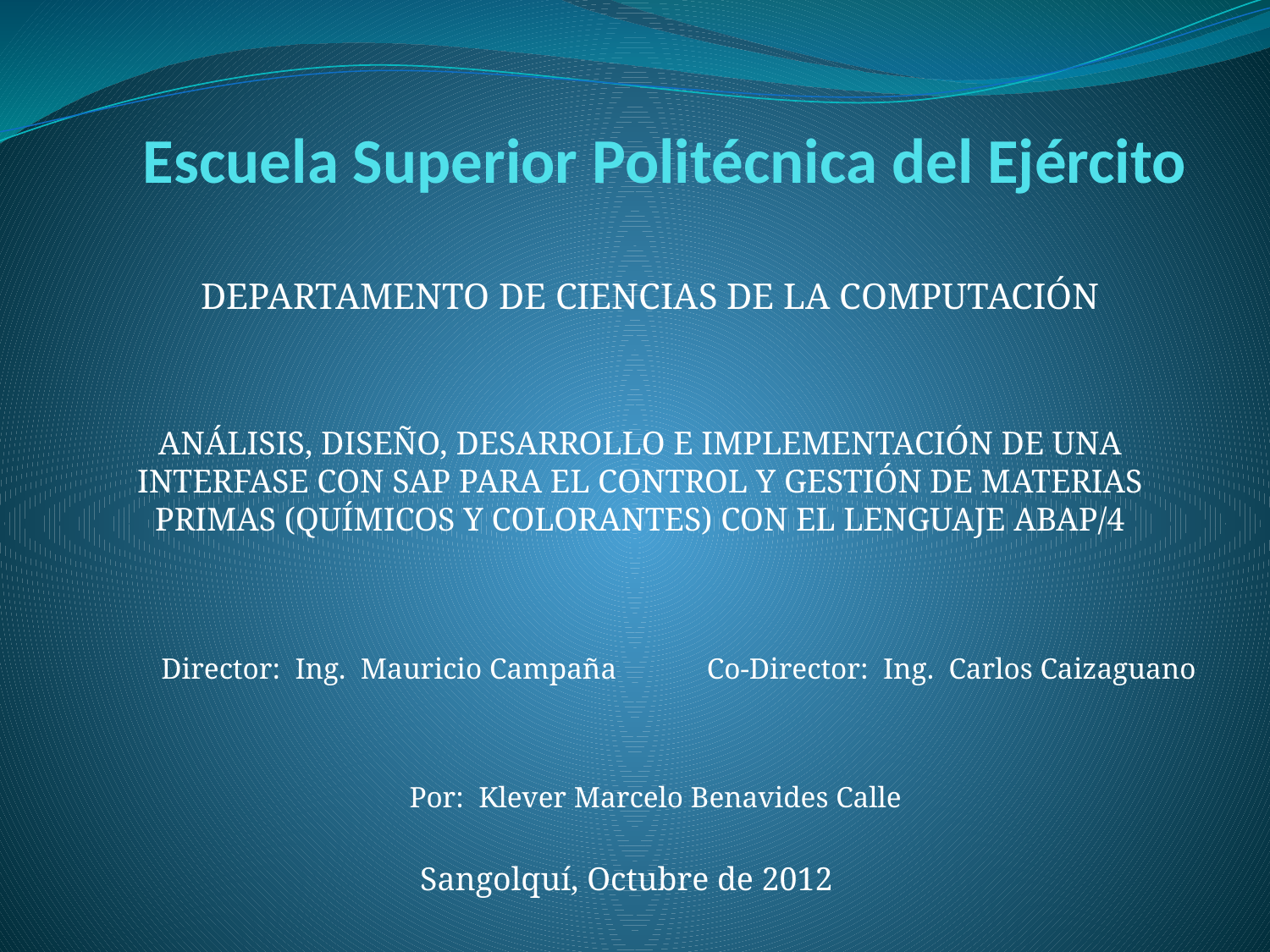

# Escuela Superior Politécnica del Ejército
DEPARTAMENTO DE CIENCIAS DE LA COMPUTACIÓN
ANÁLISIS, DISEÑO, DESARROLLO E IMPLEMENTACIÓN DE UNA INTERFASE CON SAP PARA EL CONTROL Y GESTIÓN DE MATERIAS PRIMAS (QUÍMICOS Y COLORANTES) CON EL LENGUAJE ABAP/4
Director:  Ing.  Mauricio Campaña
Co-Director:  Ing.  Carlos Caizaguano
Por:  Klever Marcelo Benavides Calle
Sangolquí, Octubre de 2012